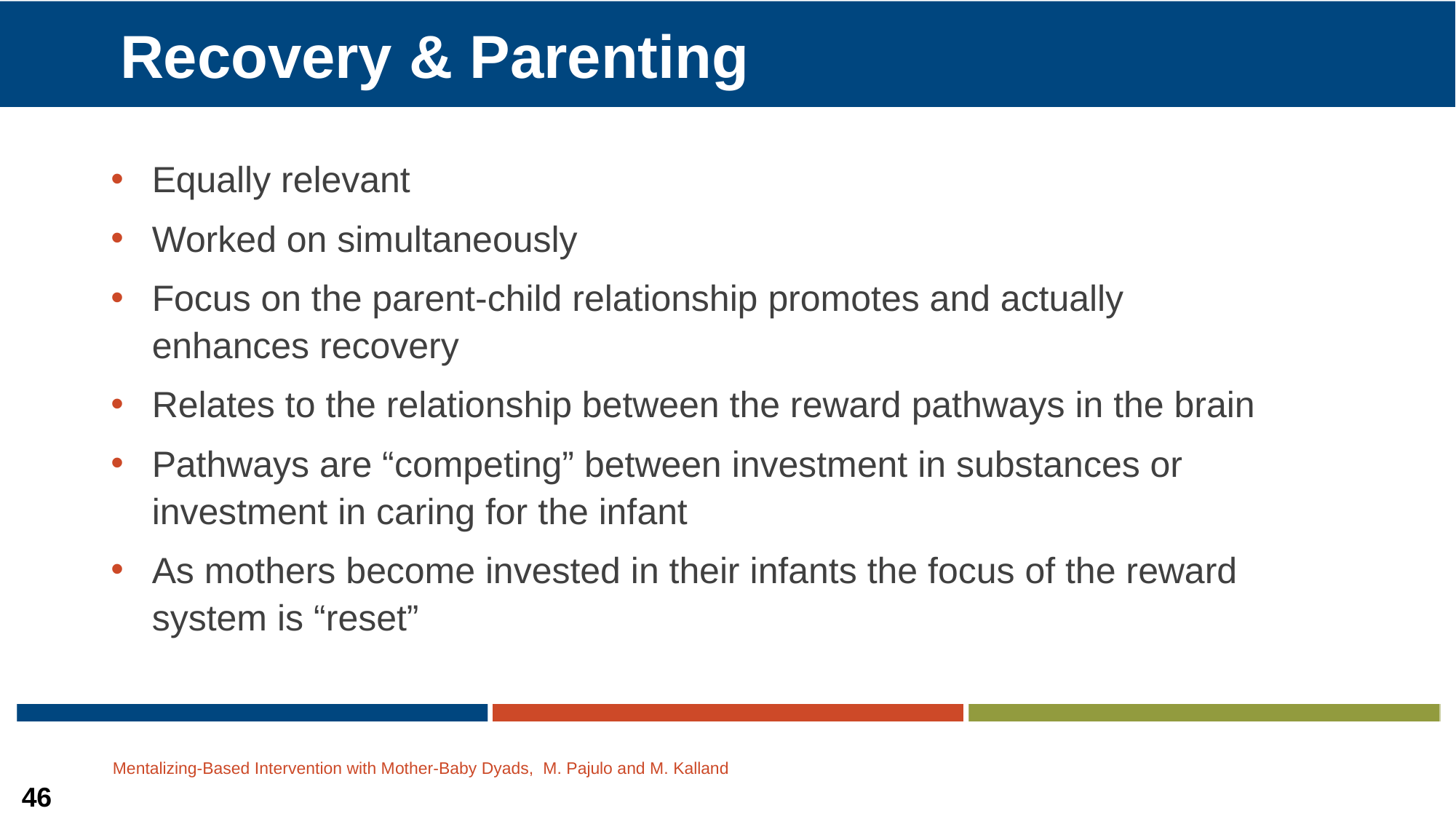

# Recovery & Parenting
Equally relevant
Worked on simultaneously
Focus on the parent-child relationship promotes and actually enhances recovery
Relates to the relationship between the reward pathways in the brain
Pathways are “competing” between investment in substances or investment in caring for the infant
As mothers become invested in their infants the focus of the reward system is “reset”

Mentalizing-Based Intervention with Mother-Baby Dyads,  M. Pajulo and M. Kalland